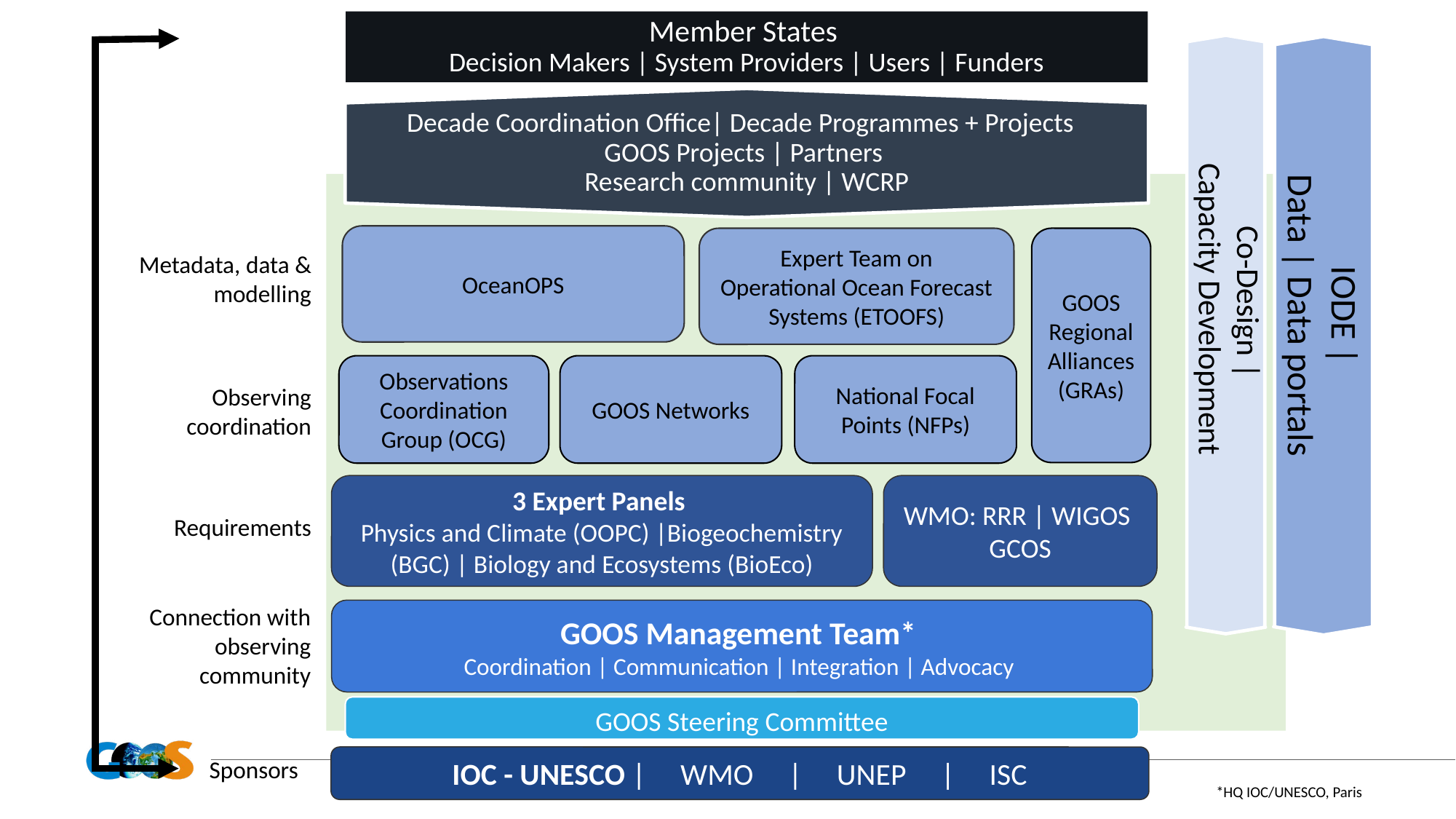

Member States
Decision Makers | System Providers | Users | Funders

Decade Coordination Office| Decade Programmes + Projects
GOOS Projects | Partners
Research community | WCRP

OceanOPS
Expert Team on Operational Ocean Forecast Systems (ETOOFS)
GOOS Regional Alliances (GRAs)
Metadata, data & modelling
Co-Design |
  Capacity Development
IODE |
Data | Data portals
Observations Coordination Group (OCG)
GOOS Networks
National Focal Points (NFPs)
Observing coordination
WMO: RRR | WIGOS
GCOS
3 Expert Panels
Physics and Climate (OOPC) |Biogeochemistry (BGC) | Biology and Ecosystems (BioEco)
Requirements
Connection with observing community

GOOS Management Team*
Coordination | Communication | Integration | Advocacy
GOOS Steering Committee
Sponsors
IOC - UNESCO |     WMO     |     UNEP     |     ISC
*HQ IOC/UNESCO, Paris